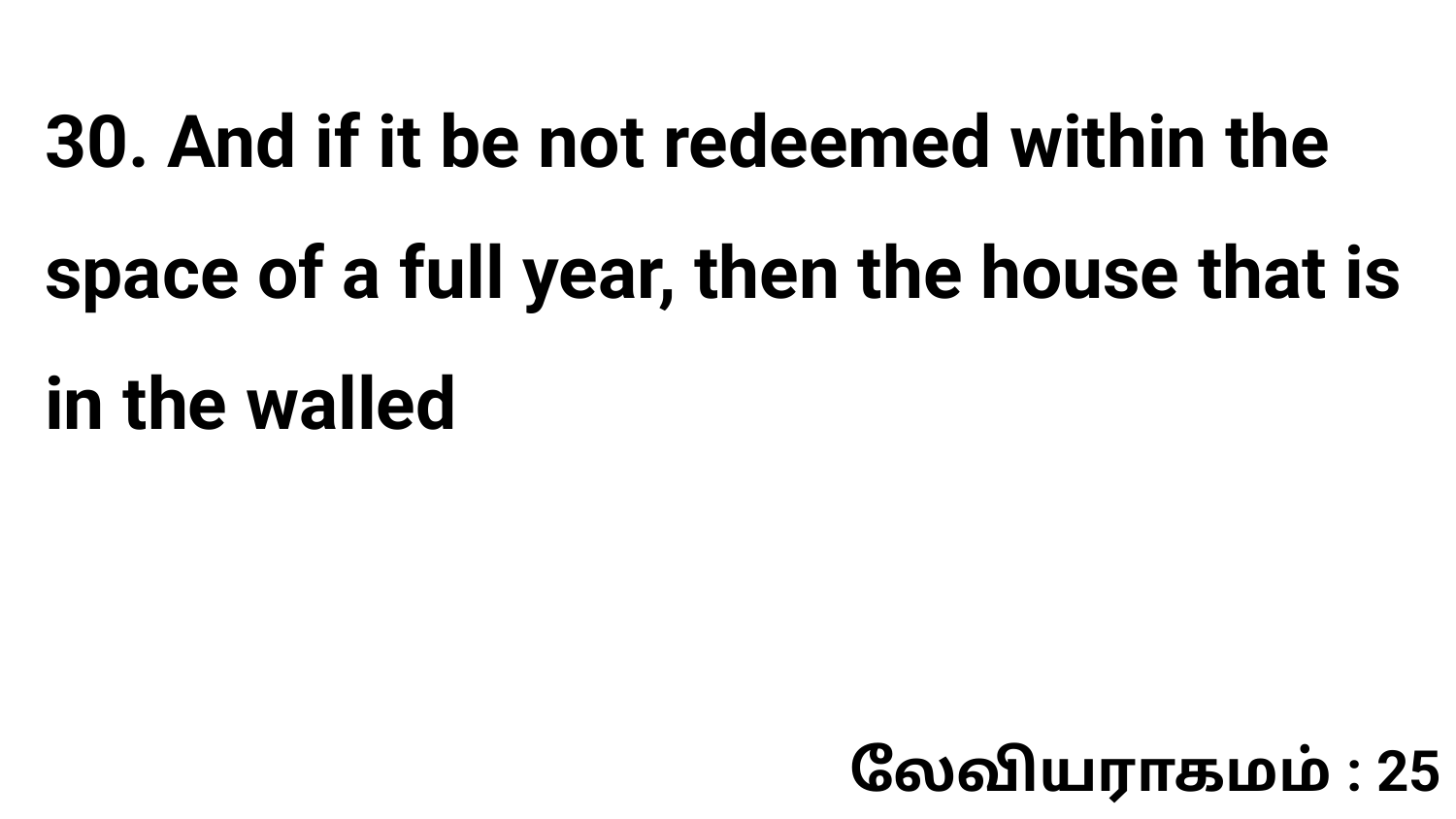

30. And if it be not redeemed within the space of a full year, then the house that is in the walled
லேவியராகமம் : 25